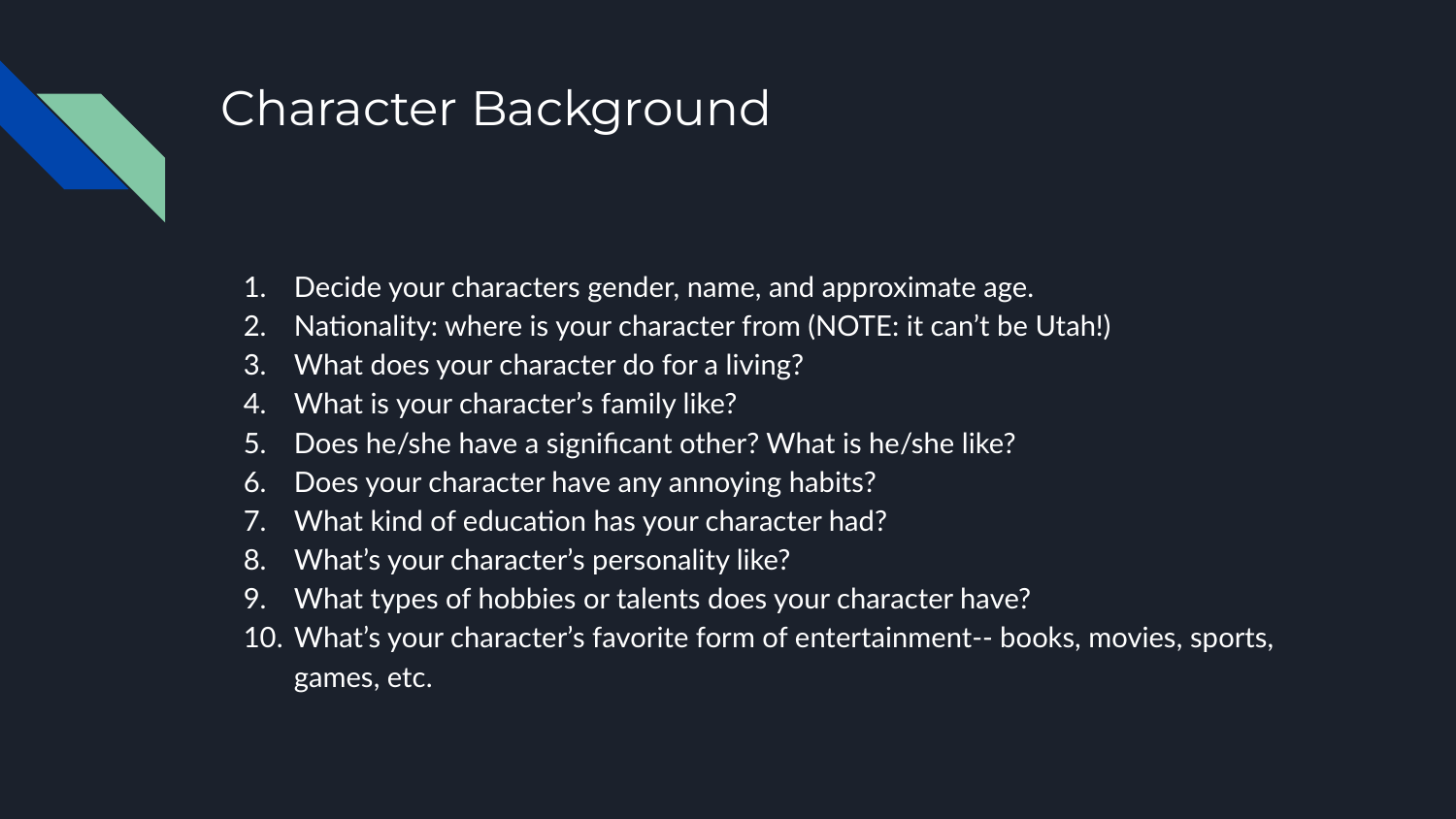

# Character Background
Decide your characters gender, name, and approximate age.
Nationality: where is your character from (NOTE: it can’t be Utah!)
What does your character do for a living?
What is your character’s family like?
Does he/she have a significant other? What is he/she like?
Does your character have any annoying habits?
What kind of education has your character had?
What’s your character’s personality like?
What types of hobbies or talents does your character have?
What’s your character’s favorite form of entertainment-- books, movies, sports, games, etc.